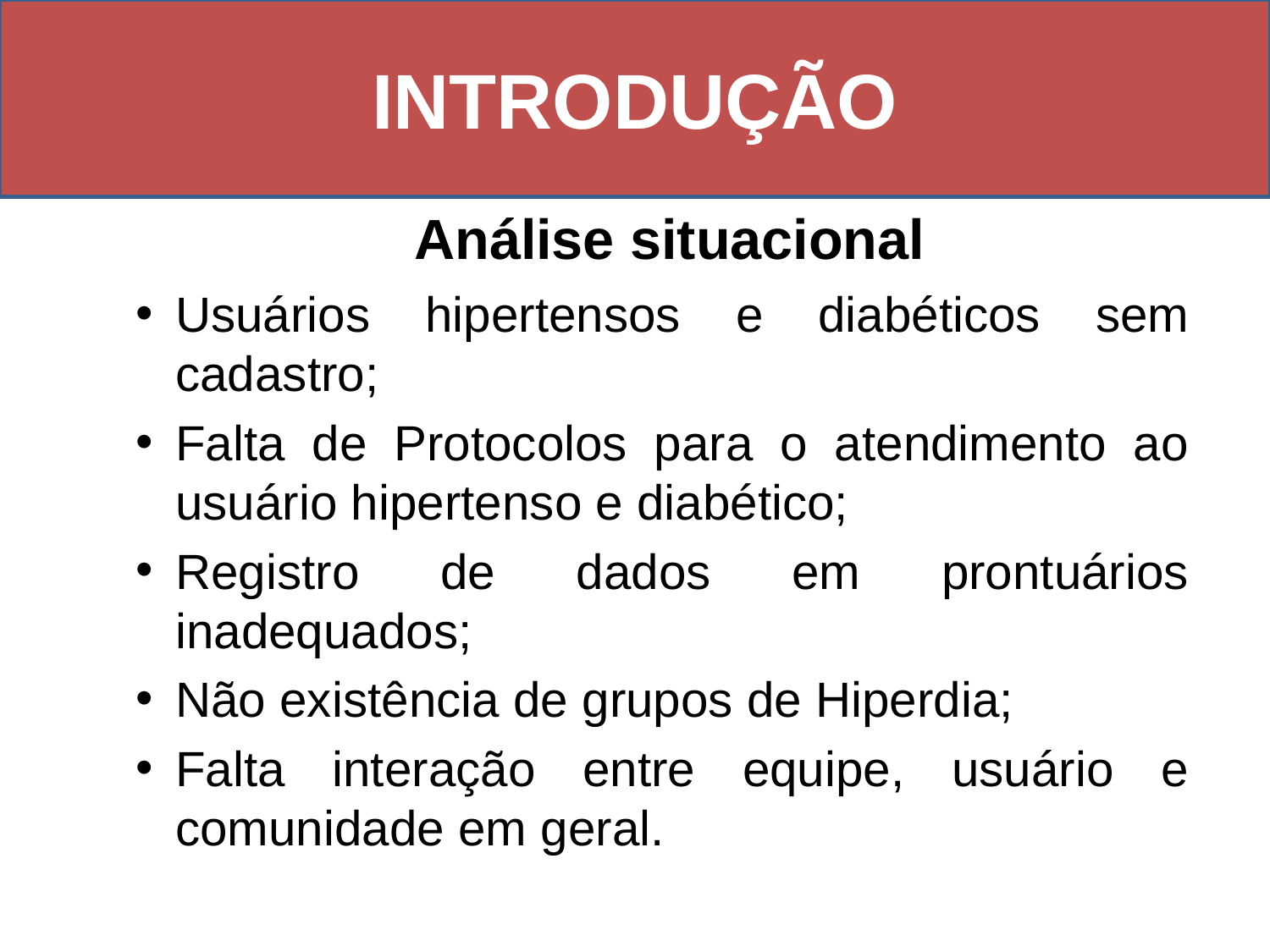

INTRODUÇÃO
# Objetivo Geral
Análise situacional

Usuários hipertensos e diabéticos sem cadastro;
Falta de Protocolos para o atendimento ao usuário hipertenso e diabético;
Registro de dados em prontuários inadequados;
Não existência de grupos de Hiperdia;
Falta interação entre equipe, usuário e comunidade em geral.